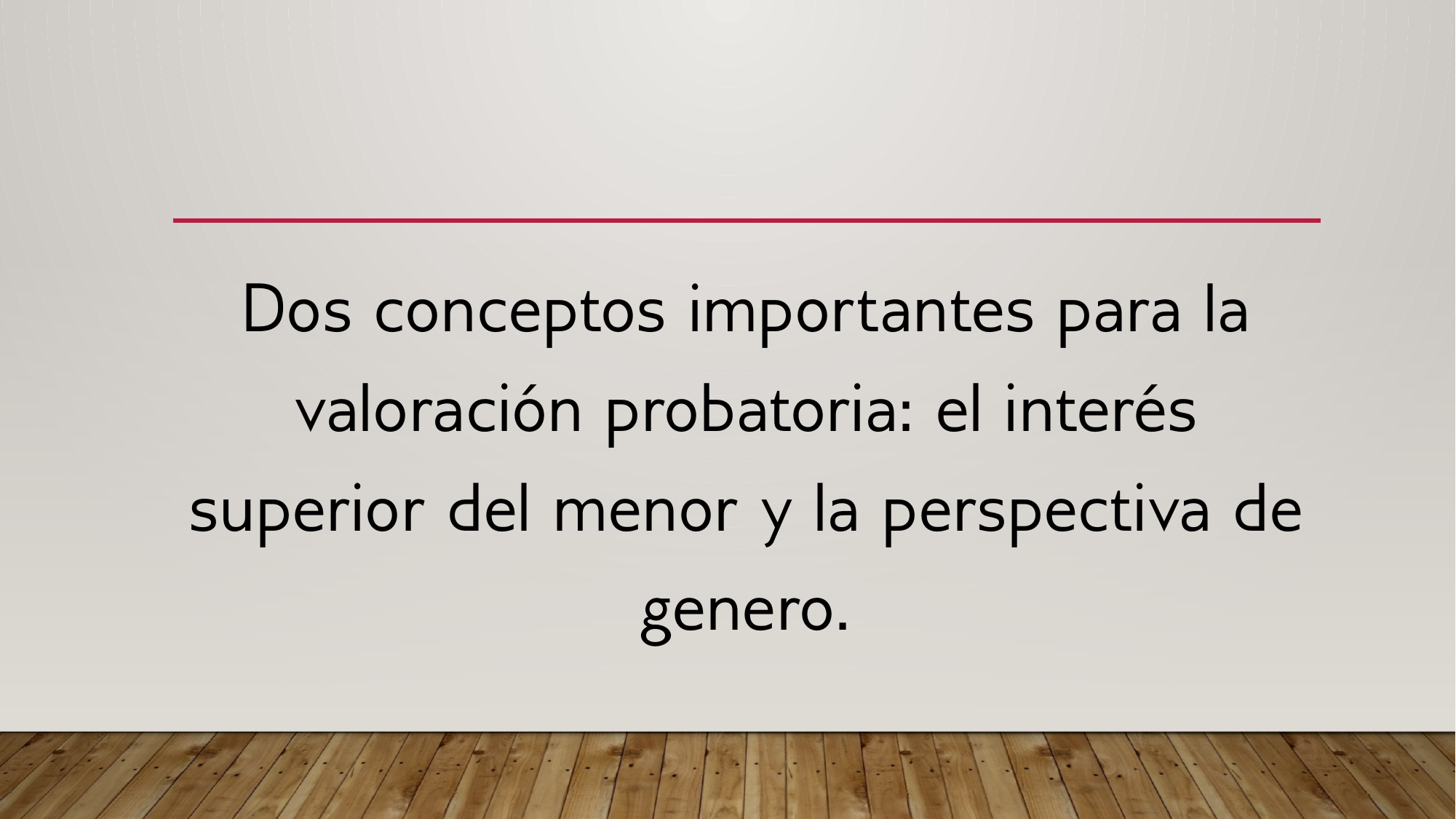

#
Dos conceptos importantes para la valoración probatoria: el interés superior del menor y la perspectiva de genero.